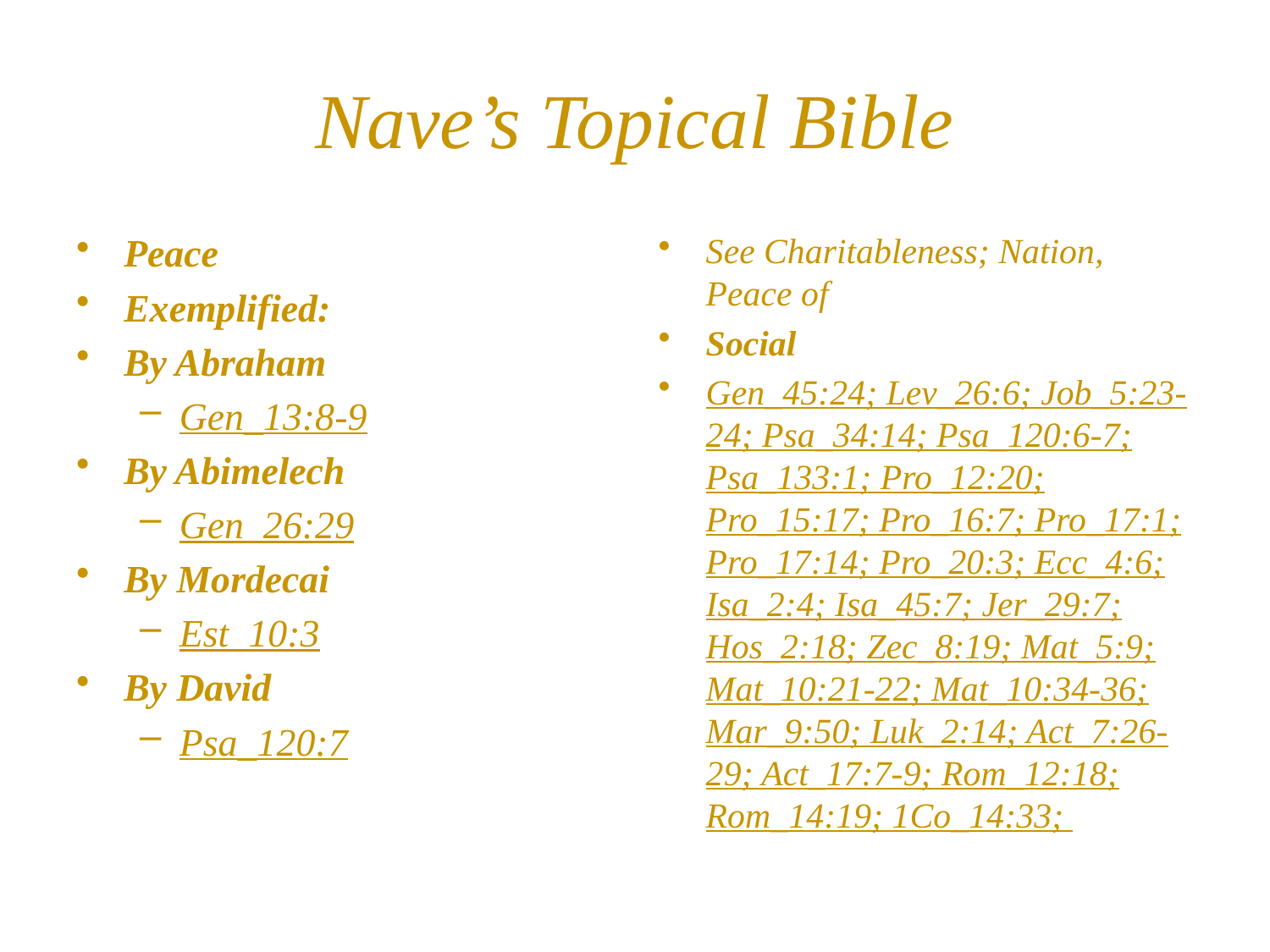

# Nave’s Topical Bible
Peace
Exemplified:
By Abraham
Gen_13:8-9
By Abimelech
Gen_26:29
By Mordecai
Est_10:3
By David
Psa_120:7
See Charitableness; Nation, Peace of
Social
Gen_45:24; Lev_26:6; Job_5:23-24; Psa_34:14; Psa_120:6-7; Psa_133:1; Pro_12:20; Pro_15:17; Pro_16:7; Pro_17:1; Pro_17:14; Pro_20:3; Ecc_4:6; Isa_2:4; Isa_45:7; Jer_29:7; Hos_2:18; Zec_8:19; Mat_5:9; Mat_10:21-22; Mat_10:34-36; Mar_9:50; Luk_2:14; Act_7:26-29; Act_17:7-9; Rom_12:18; Rom_14:19; 1Co_14:33;